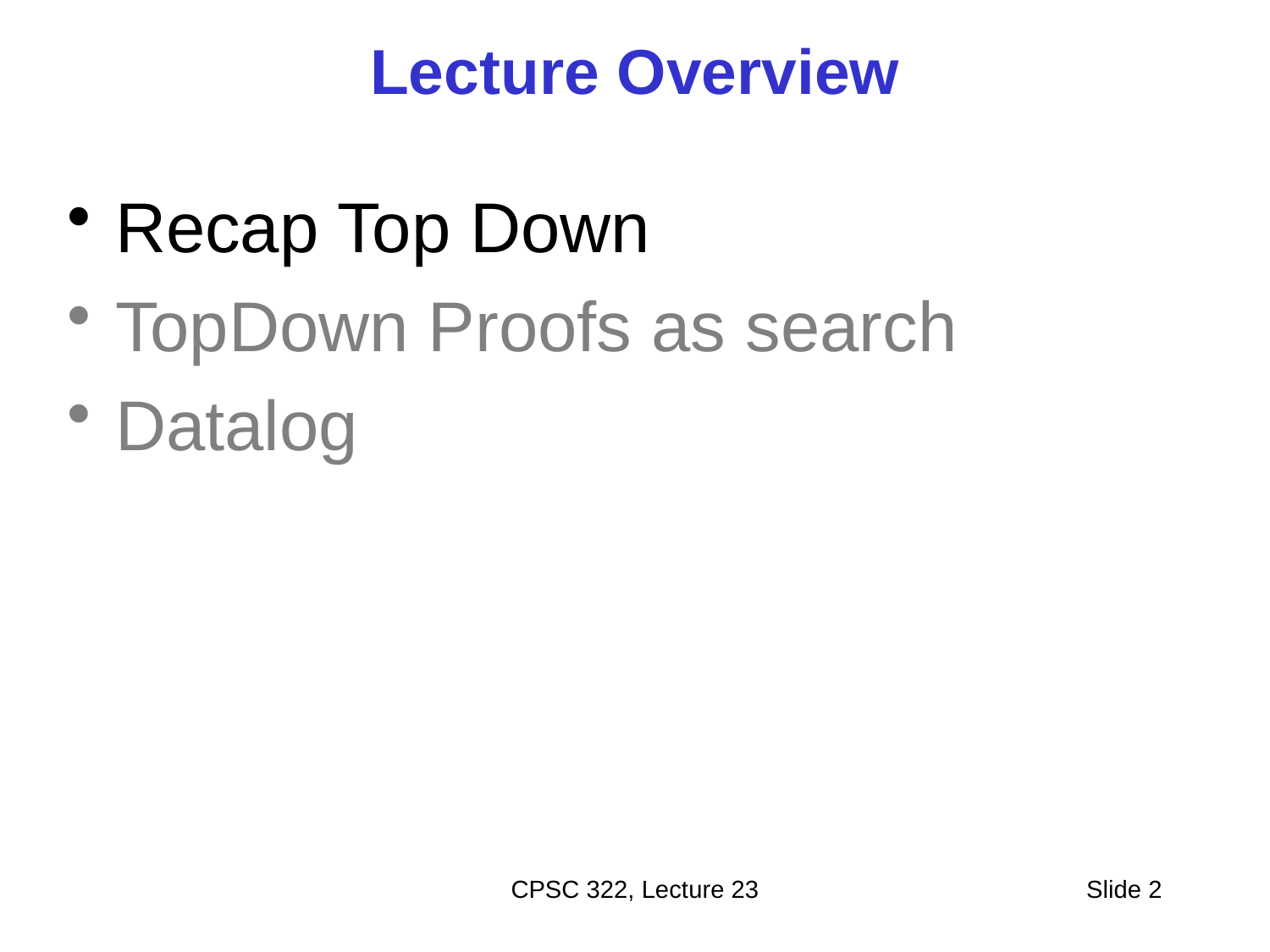

# Lecture Overview
Recap Top Down
TopDown Proofs as search
Datalog

CPSC 322, Lecture 23
Slide 2